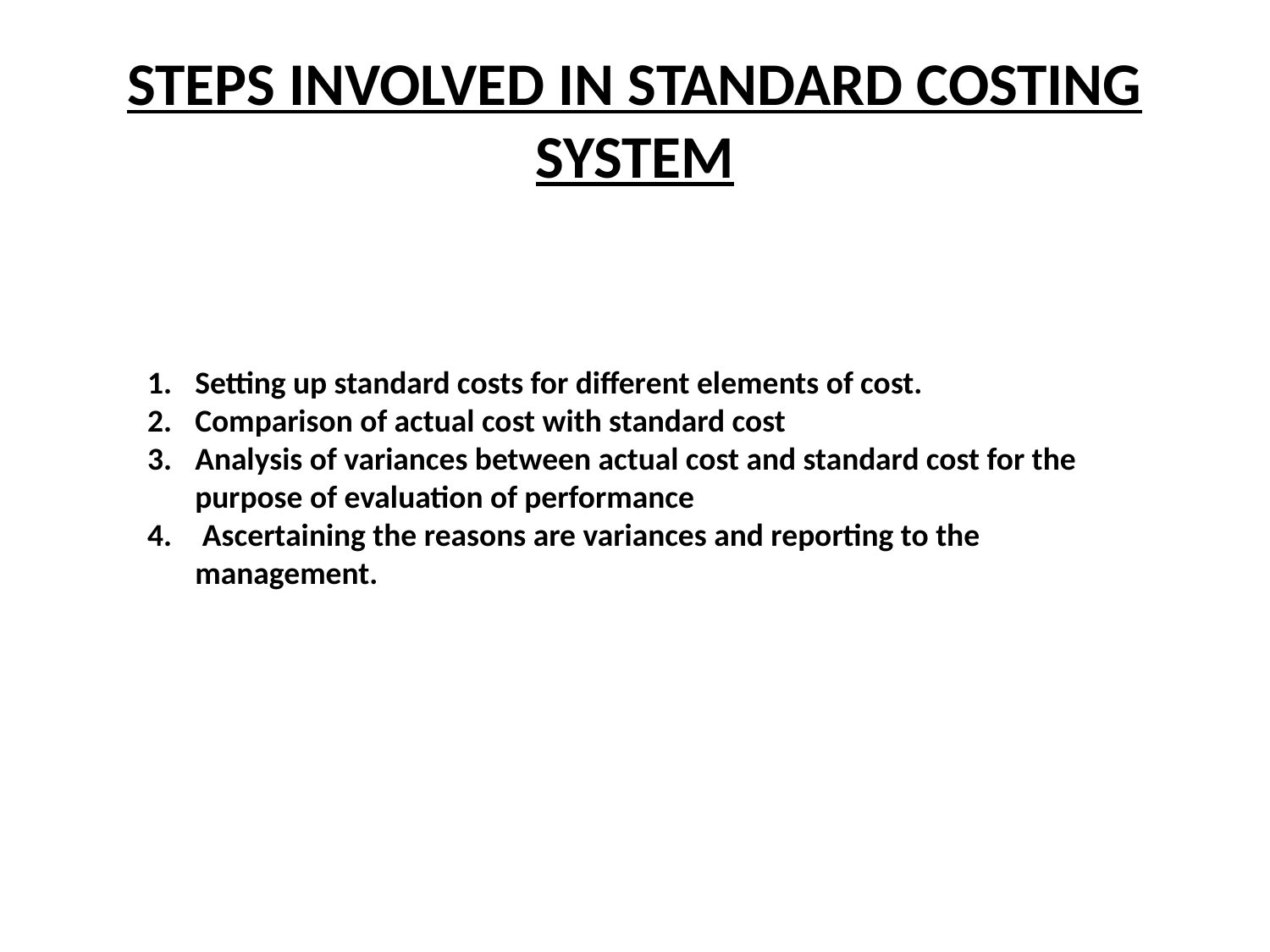

# STEPS INVOLVED IN STANDARD COSTING SYSTEM
Setting up standard costs for different elements of cost.
Comparison of actual cost with standard cost
Analysis of variances between actual cost and standard cost for the purpose of evaluation of performance
 Ascertaining the reasons are variances and reporting to the management.